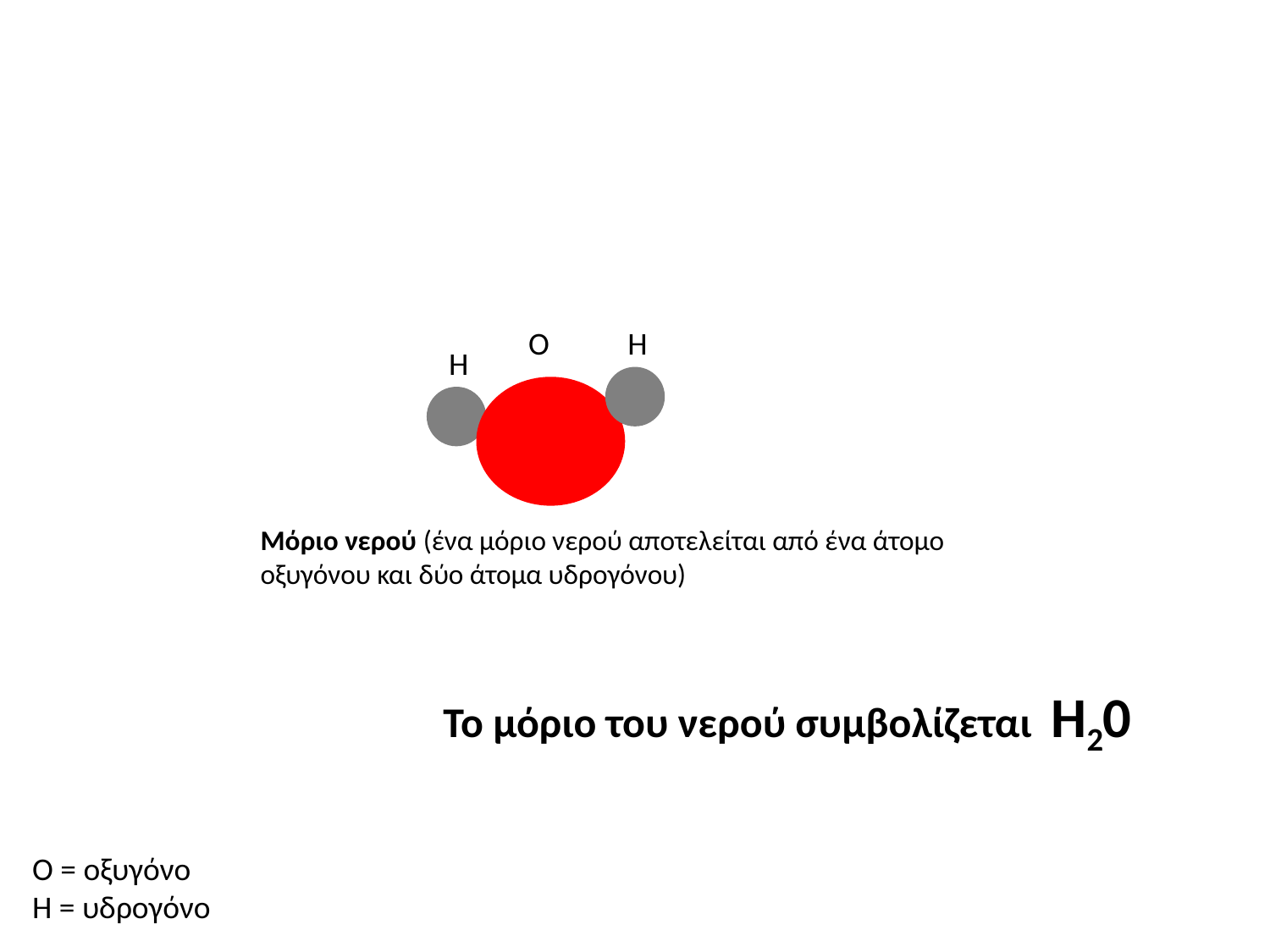

Ο
Η
Η

Μόριο νερού (ένα μόριο νερού αποτελείται από ένα άτομο οξυγόνου και δύο άτομα υδρογόνου)
Το μόριο του νερού συμβολίζεται  Η20
Ο = οξυγόνο
Η = υδρογόνο